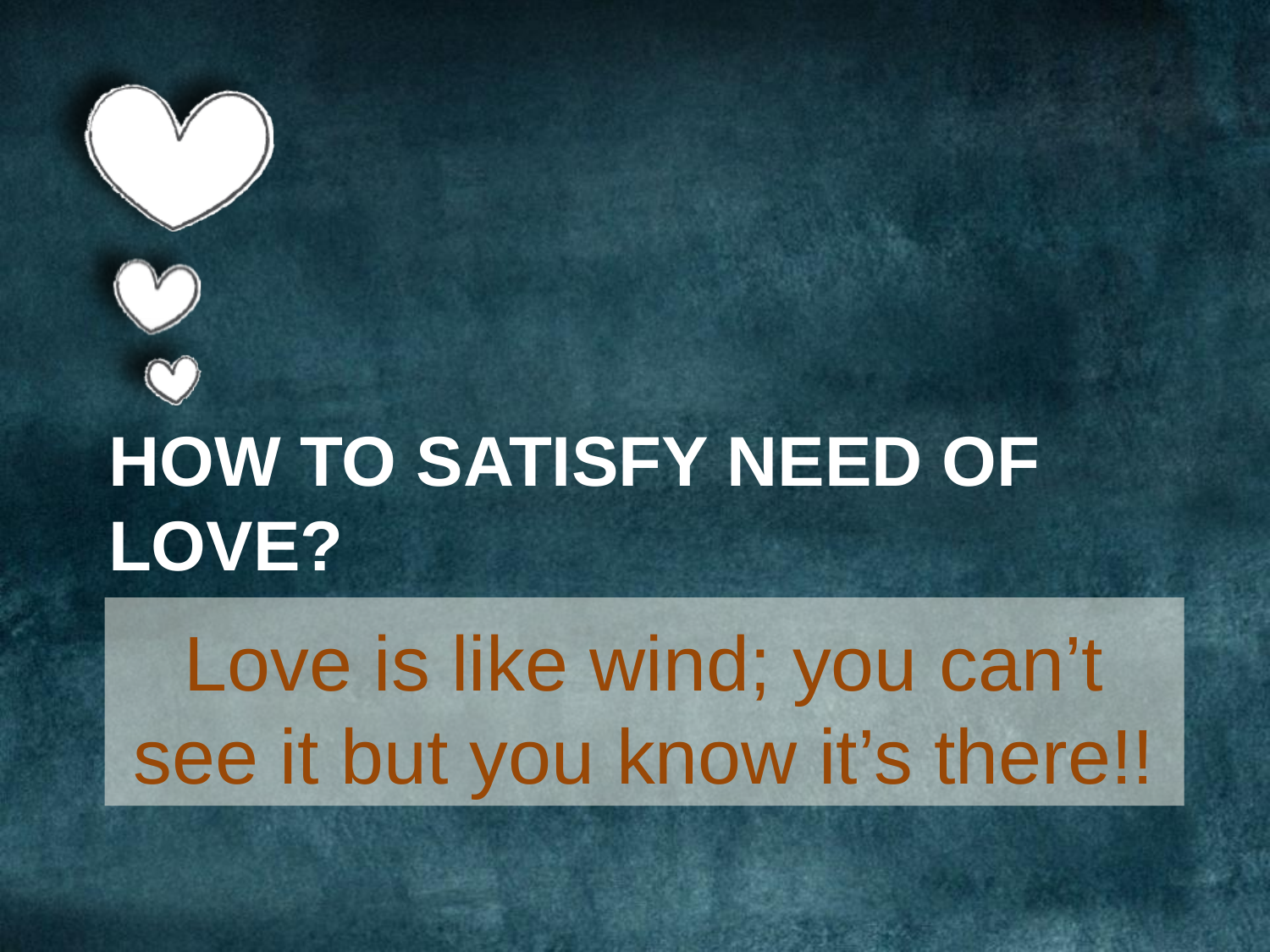

# How to satisfy need of love?
Love is like wind; you can’t see it but you know it’s there!!